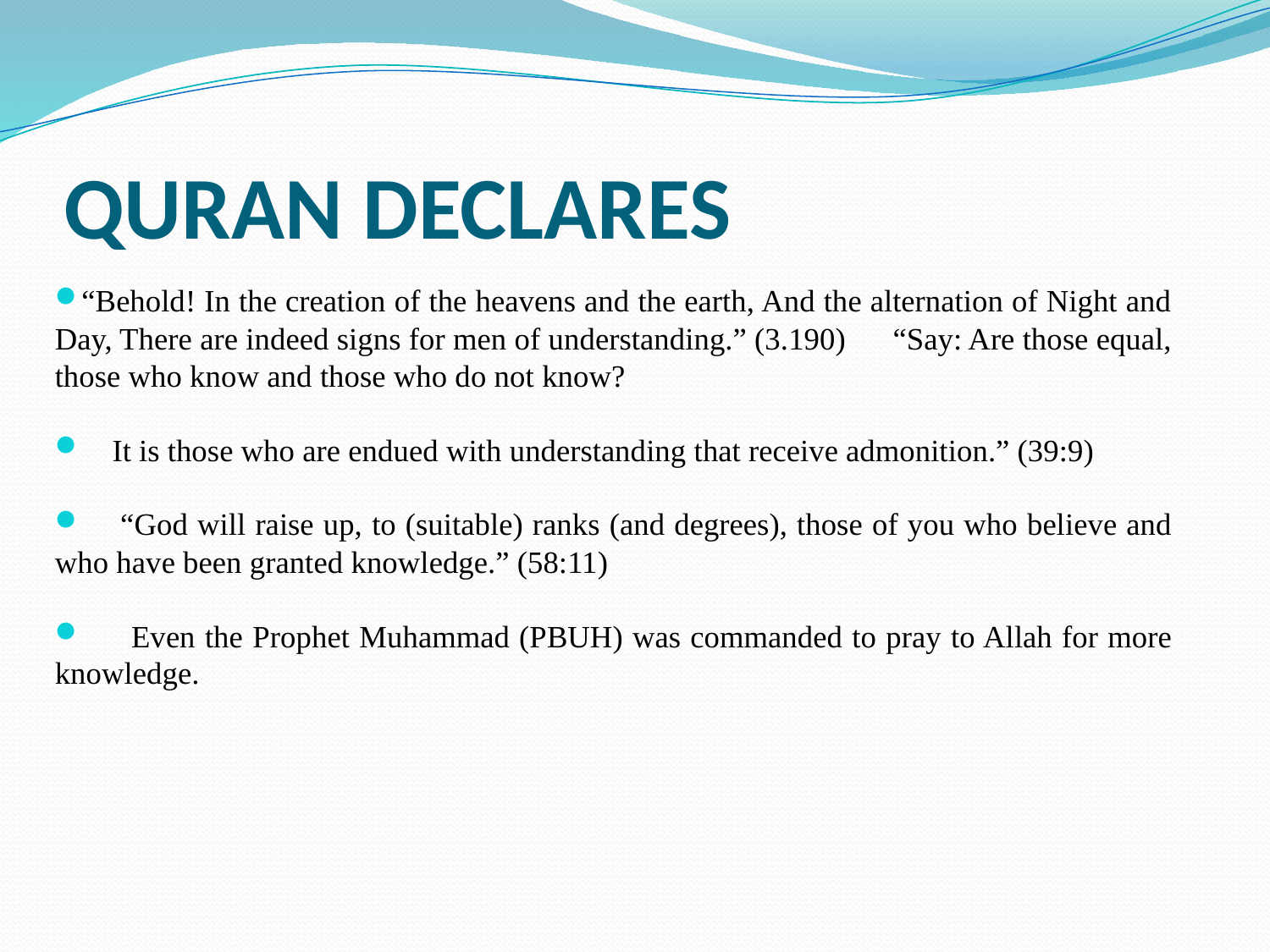

# QURAN DECLARES
 “Behold! In the creation of the heavens and the earth, And the alternation of Night and Day, There are indeed signs for men of understanding.” (3.190)      “Say: Are those equal, those who know and those who do not know?

     It is those who are endued with understanding that receive admonition.” (39:9)

     “God will raise up, to (suitable) ranks (and degrees), those of you who believe and who have been granted knowledge.” (58:11)

      Even the Prophet Muhammad (PBUH) was commanded to pray to Allah for more knowledge.